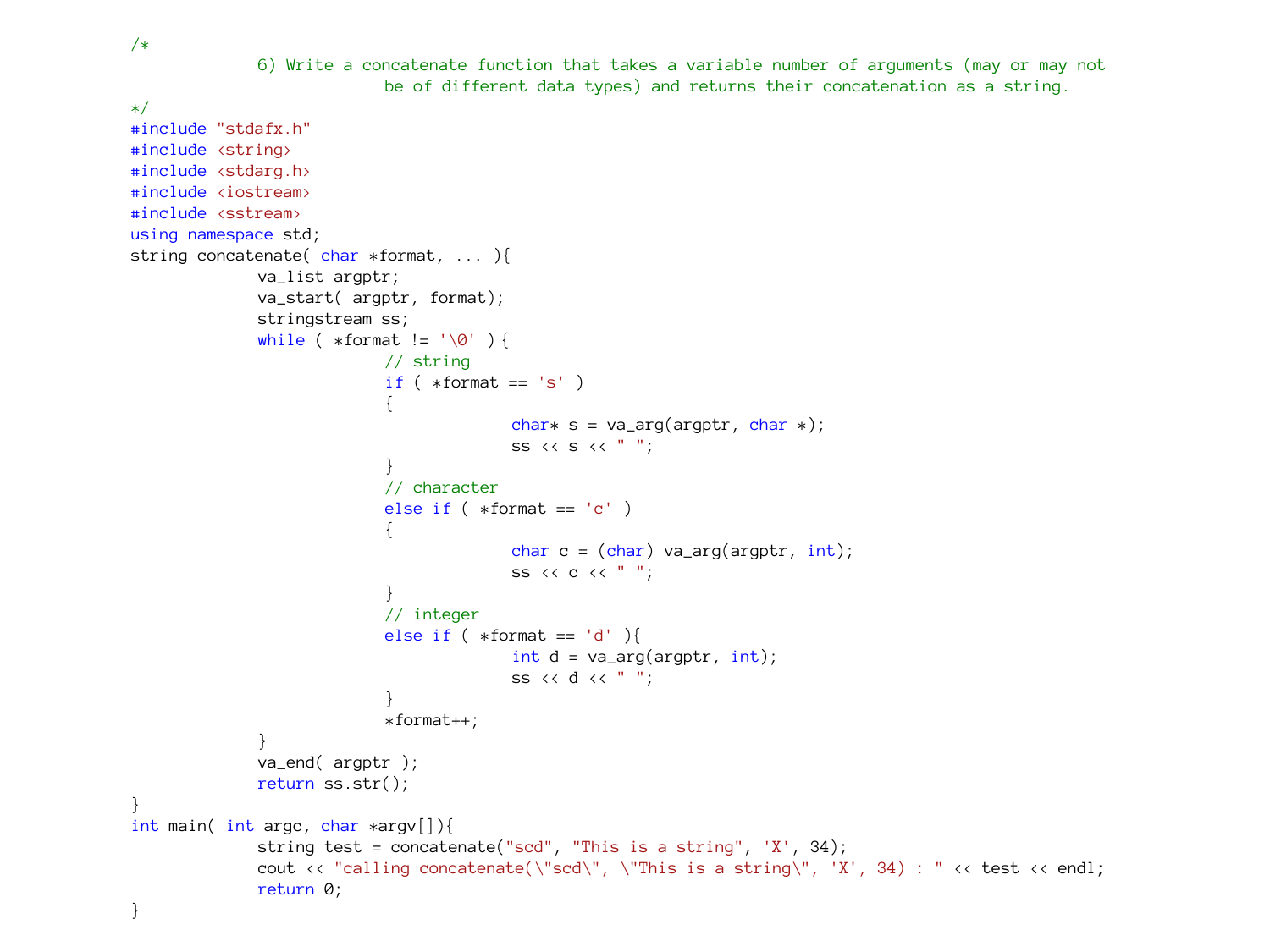

/*
	6) Write a concatenate function that takes a variable number of arguments (may or may not
		be of different data types) and returns their concatenation as a string.
*/
#include "stdafx.h"
#include <string>
#include <stdarg.h>
#include <iostream>
#include <sstream>
using namespace std;
string concatenate( char *format, ... ){
	va_list argptr;
	va_start( argptr, format);
	stringstream ss;
	while ( *format != '\0' ) {
		// string
		if ( *format == 's' )
		{
			char* s = va_arg(argptr, char *);
			ss << s << " ";
		}
		// character
		else if ( *format == 'c' )
		{
			char c = (char) va_arg(argptr, int);
			ss << c << " ";
		}
		// integer
		else if ( *format == 'd' ){
			int d = va_arg(argptr, int);
			ss << d << " ";
		}
		*format++;
	}
	va_end( argptr );
	return ss.str();
}
int main( int argc, char *argv[]){
	string test = concatenate("scd", "This is a string", 'X', 34);
	cout << "calling concatenate(\"scd\", \"This is a string\", 'X', 34) : " << test << endl;
	return 0;
}